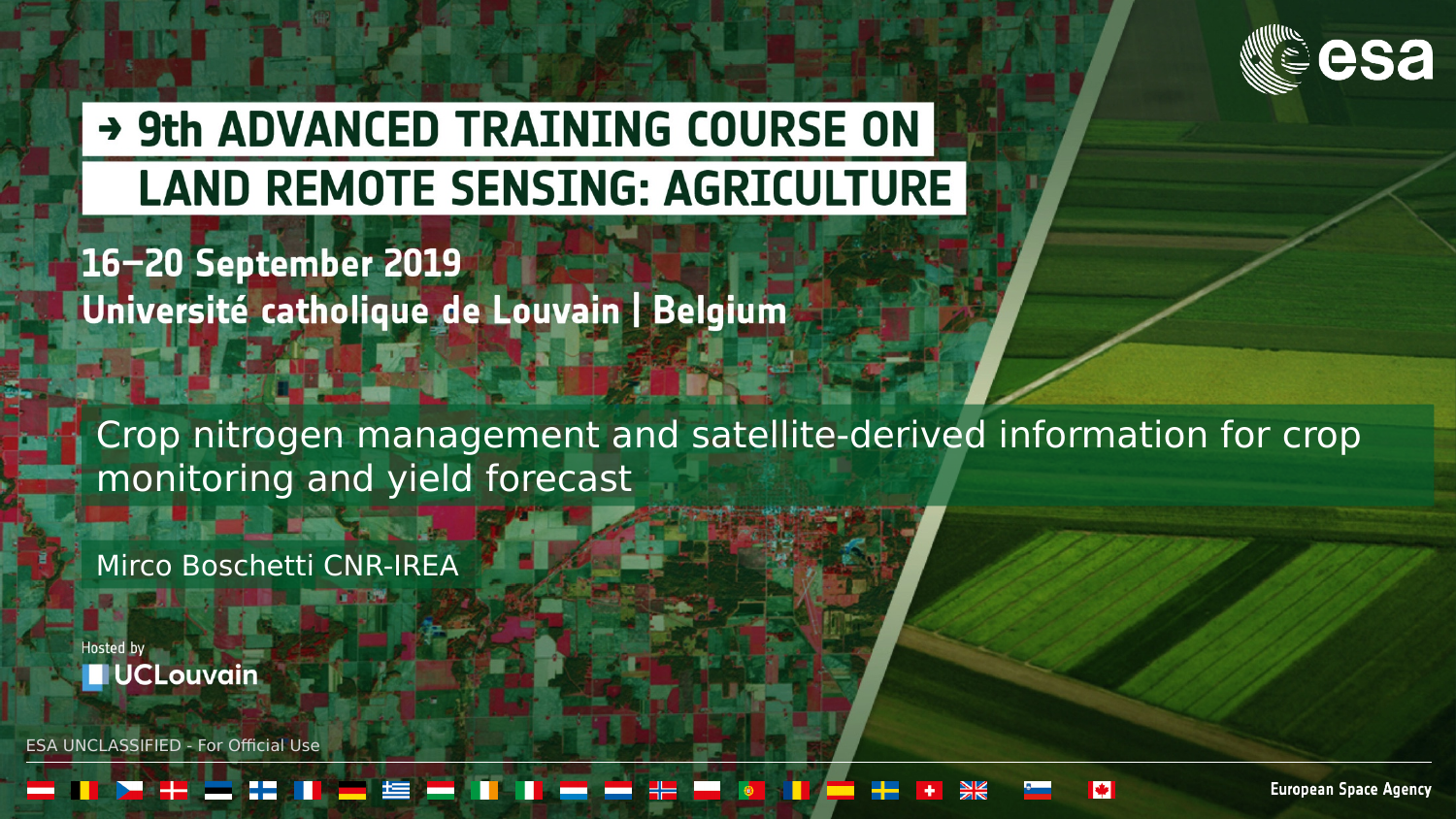

Crop nitrogen management and satellite-derived information for crop monitoring and yield forecast
Mirco Boschetti CNR-IREA